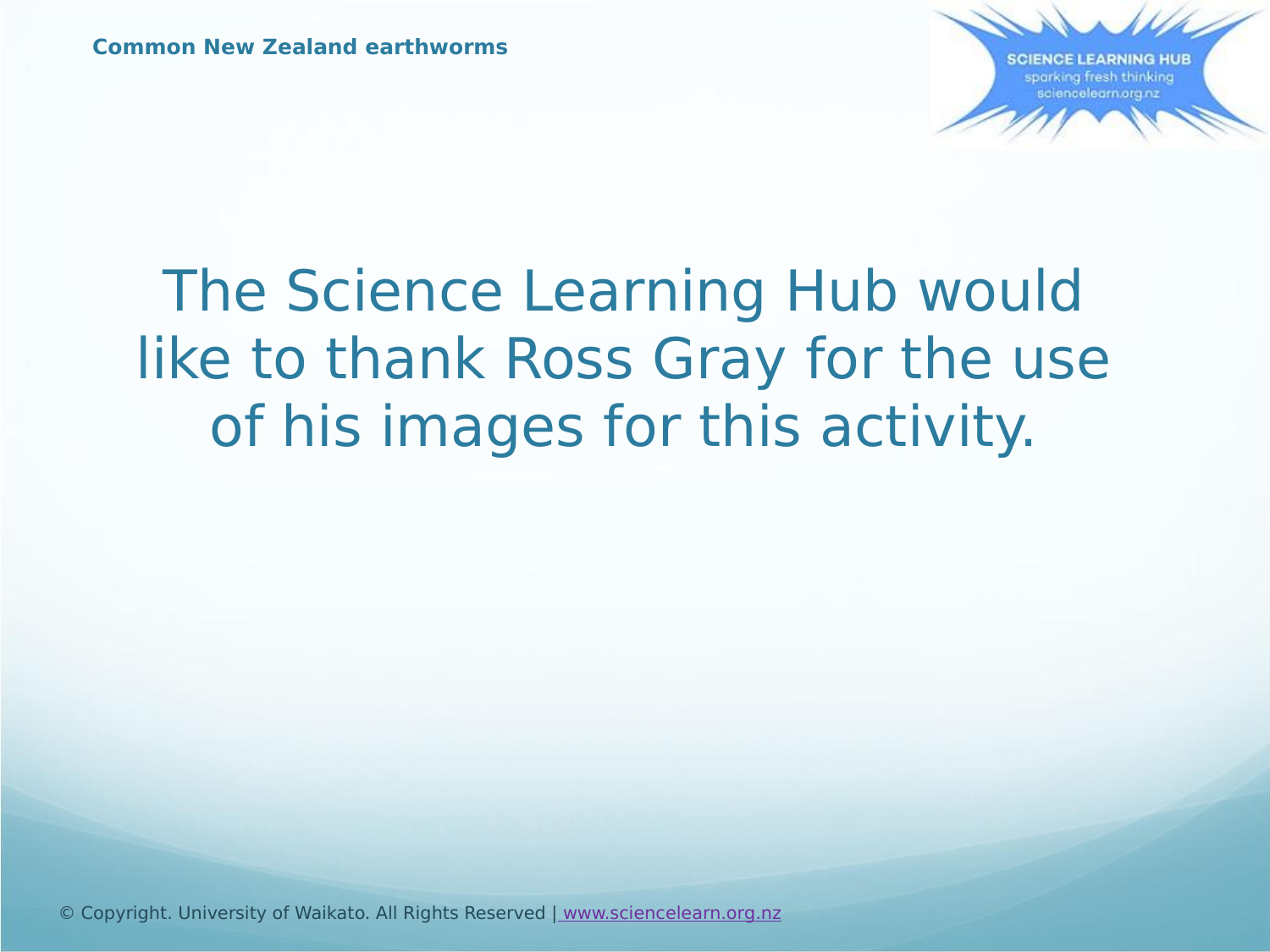

Common New Zealand earthworms
The Science Learning Hub would like to thank Ross Gray for the use of his images for this activity.